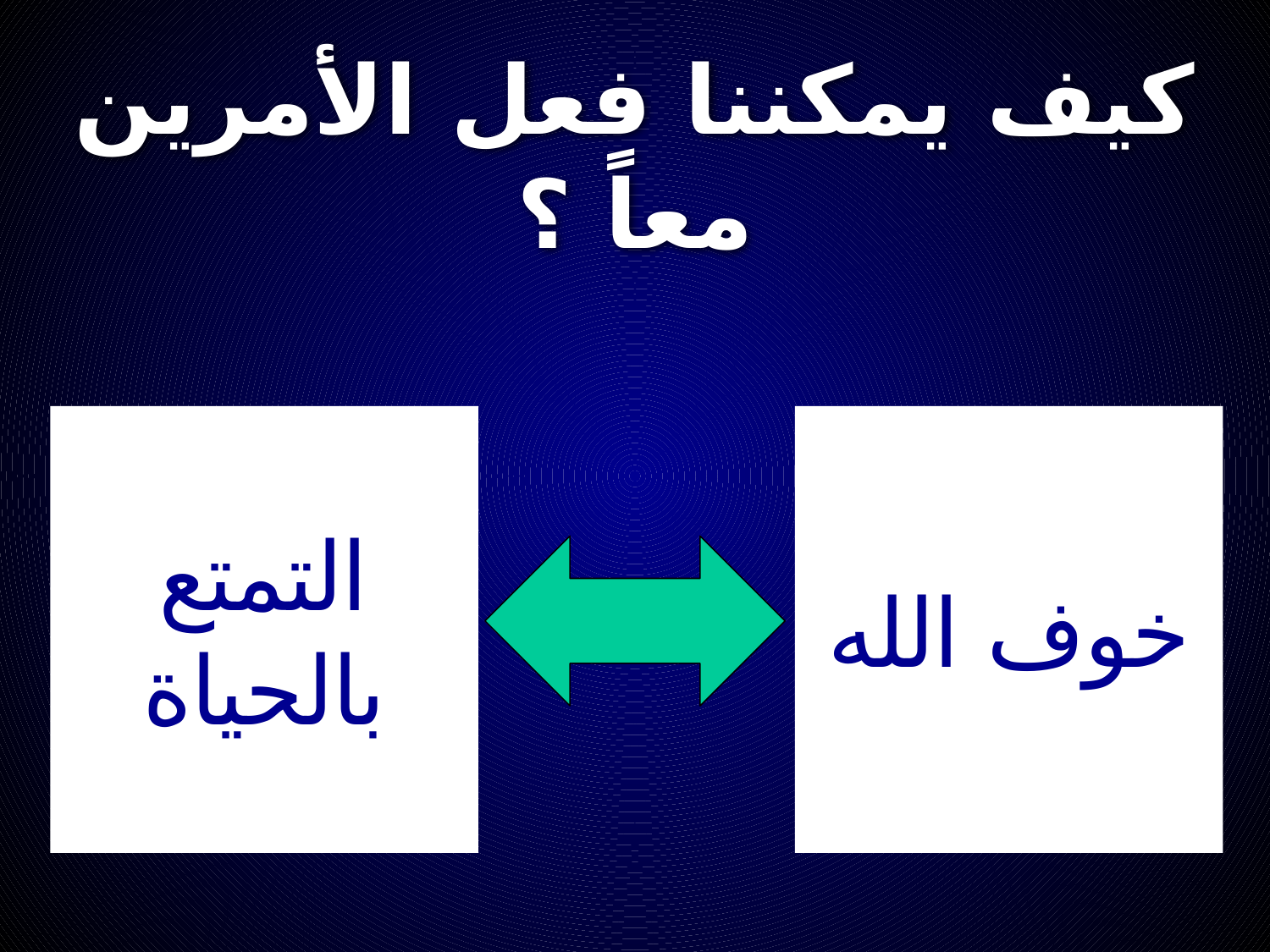

# كيف يمكننا فعل الأمرين معاً ؟
التمتع بالحياة
خوف الله